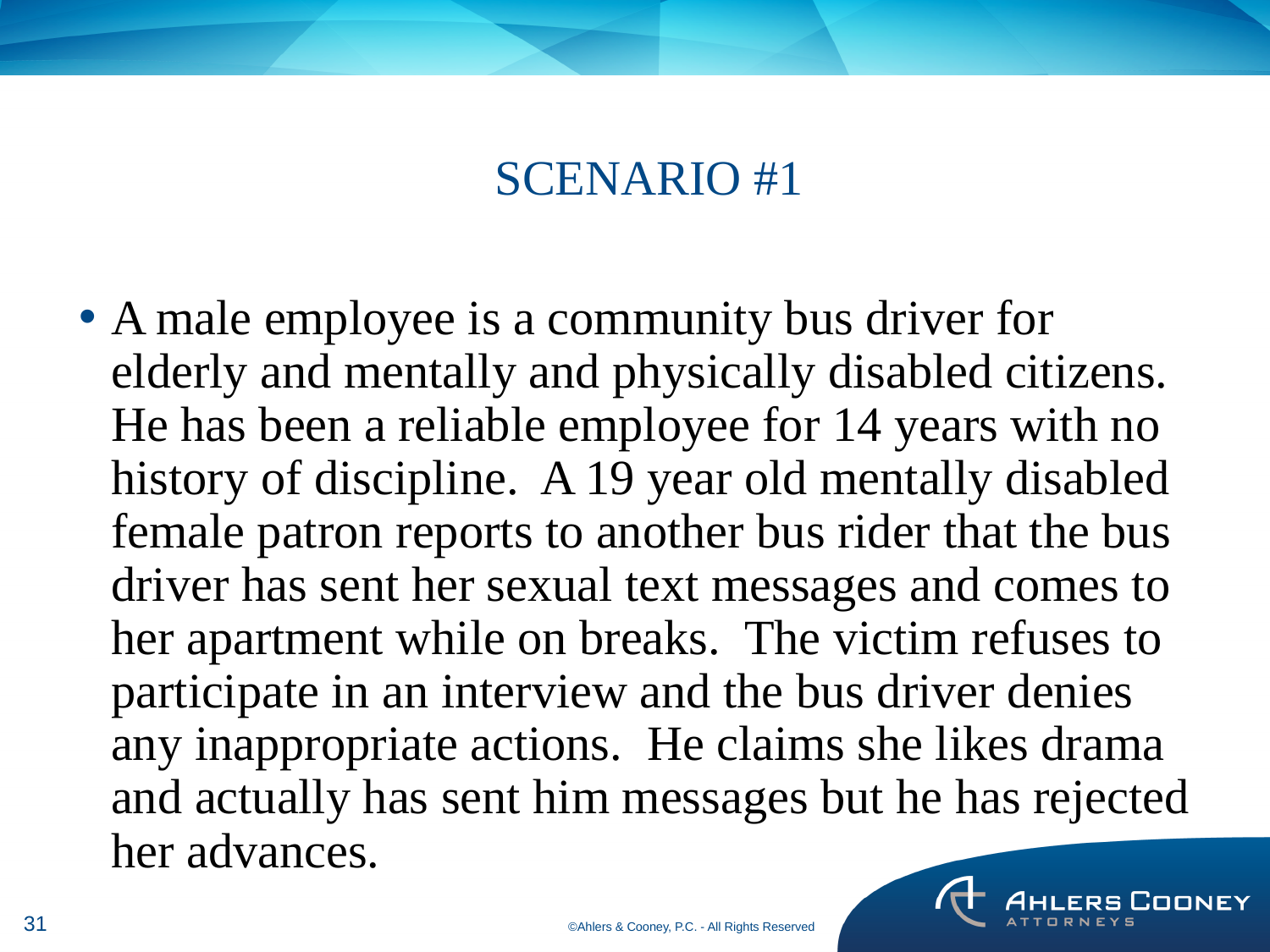

# SCENARIO #1
A male employee is a community bus driver for elderly and mentally and physically disabled citizens.  He has been a reliable employee for 14 years with no history of discipline.  A 19 year old mentally disabled female patron reports to another bus rider that the bus driver has sent her sexual text messages and comes to her apartment while on breaks.  The victim refuses to participate in an interview and the bus driver denies any inappropriate actions.  He claims she likes drama and actually has sent him messages but he has rejected her advances.